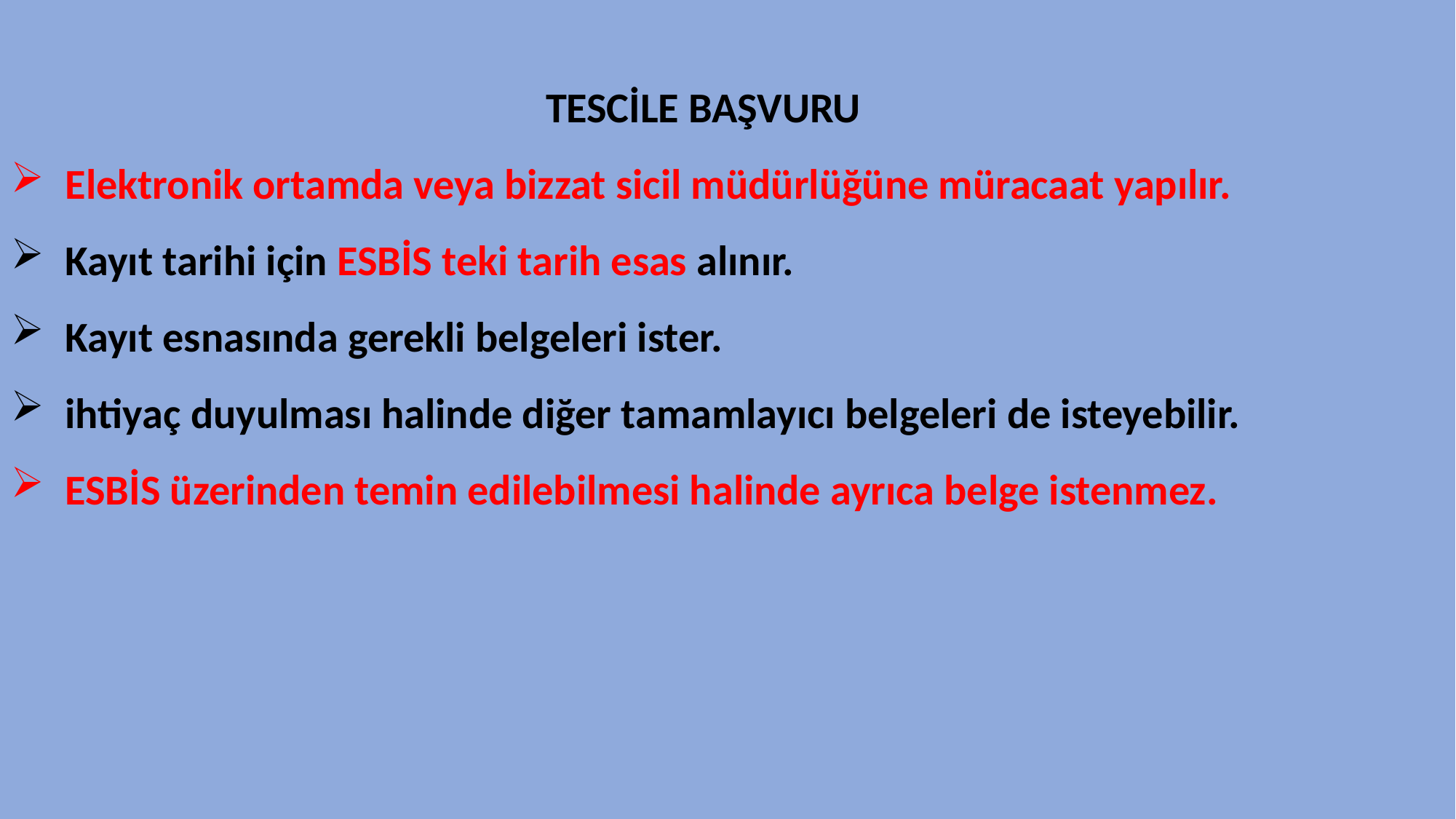

TESCİLE BAŞVURU
Elektronik ortamda veya bizzat sicil müdürlüğüne müracaat yapılır.
Kayıt tarihi için ESBİS teki tarih esas alınır.
Kayıt esnasında gerekli belgeleri ister.
ihtiyaç duyulması halinde diğer tamamlayıcı belgeleri de isteyebilir.
ESBİS üzerinden temin edilebilmesi halinde ayrıca belge istenmez.